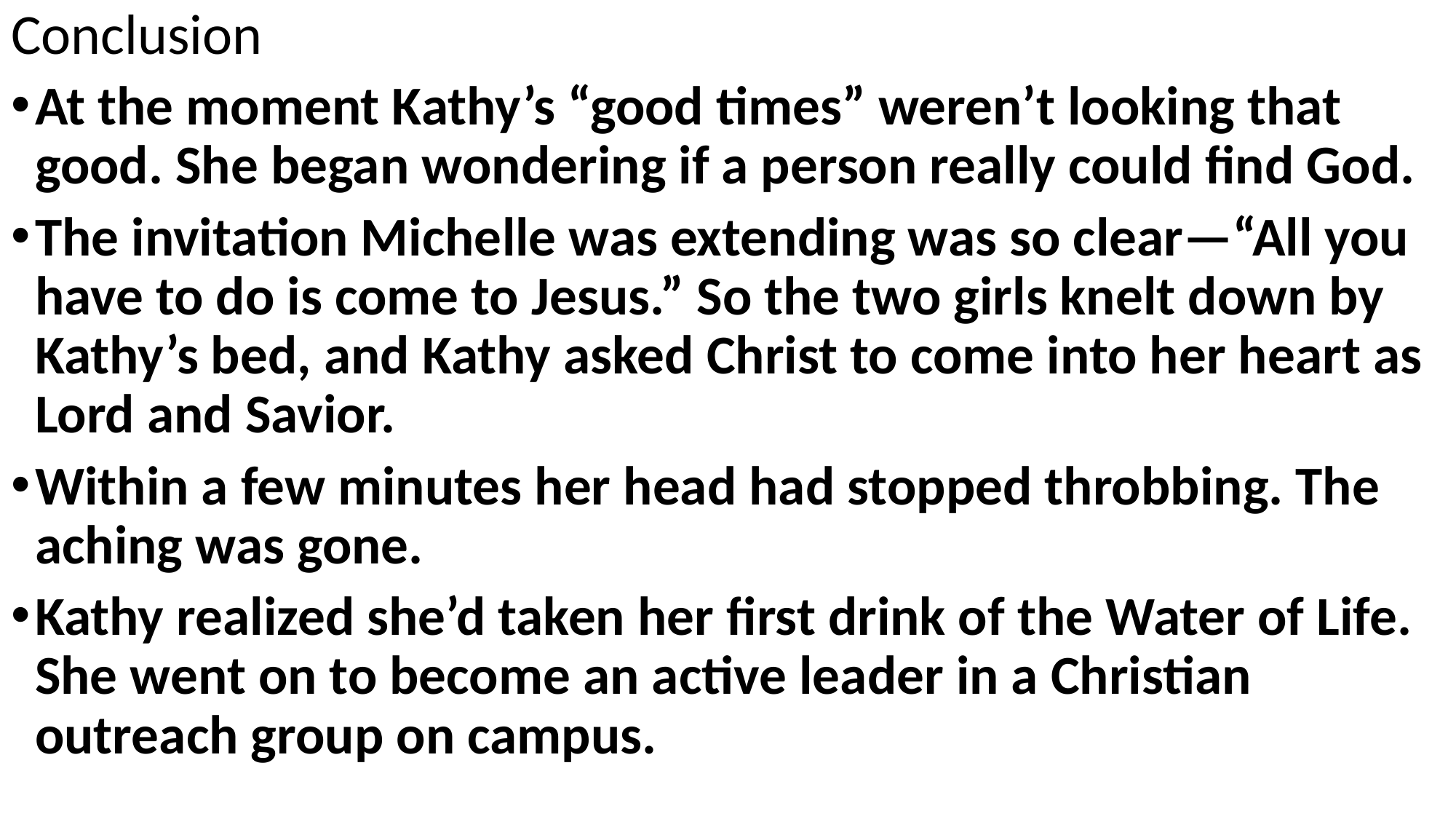

# Conclusion
At the moment Kathy’s “good times” weren’t looking that good. She began wondering if a person really could find God.
The invitation Michelle was extending was so clear—“All you have to do is come to Jesus.” So the two girls knelt down by Kathy’s bed, and Kathy asked Christ to come into her heart as Lord and Savior.
Within a few minutes her head had stopped throbbing. The aching was gone.
Kathy realized she’d taken her first drink of the Water of Life. She went on to become an active leader in a Christian outreach group on campus.